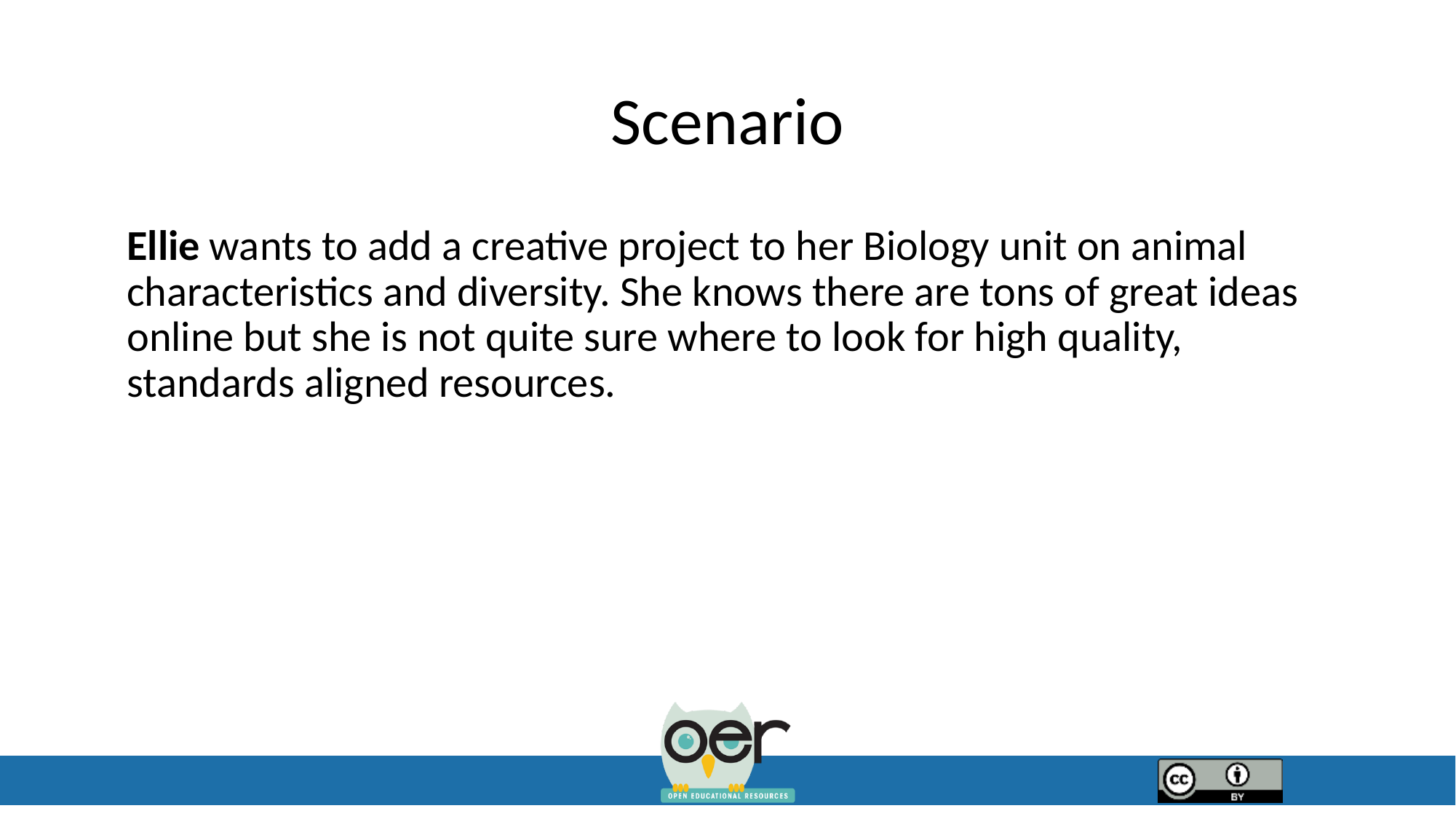

# Scenario
Ellie wants to add a creative project to her Biology unit on animal characteristics and diversity. She knows there are tons of great ideas online but she is not quite sure where to look for high quality, standards aligned resources.